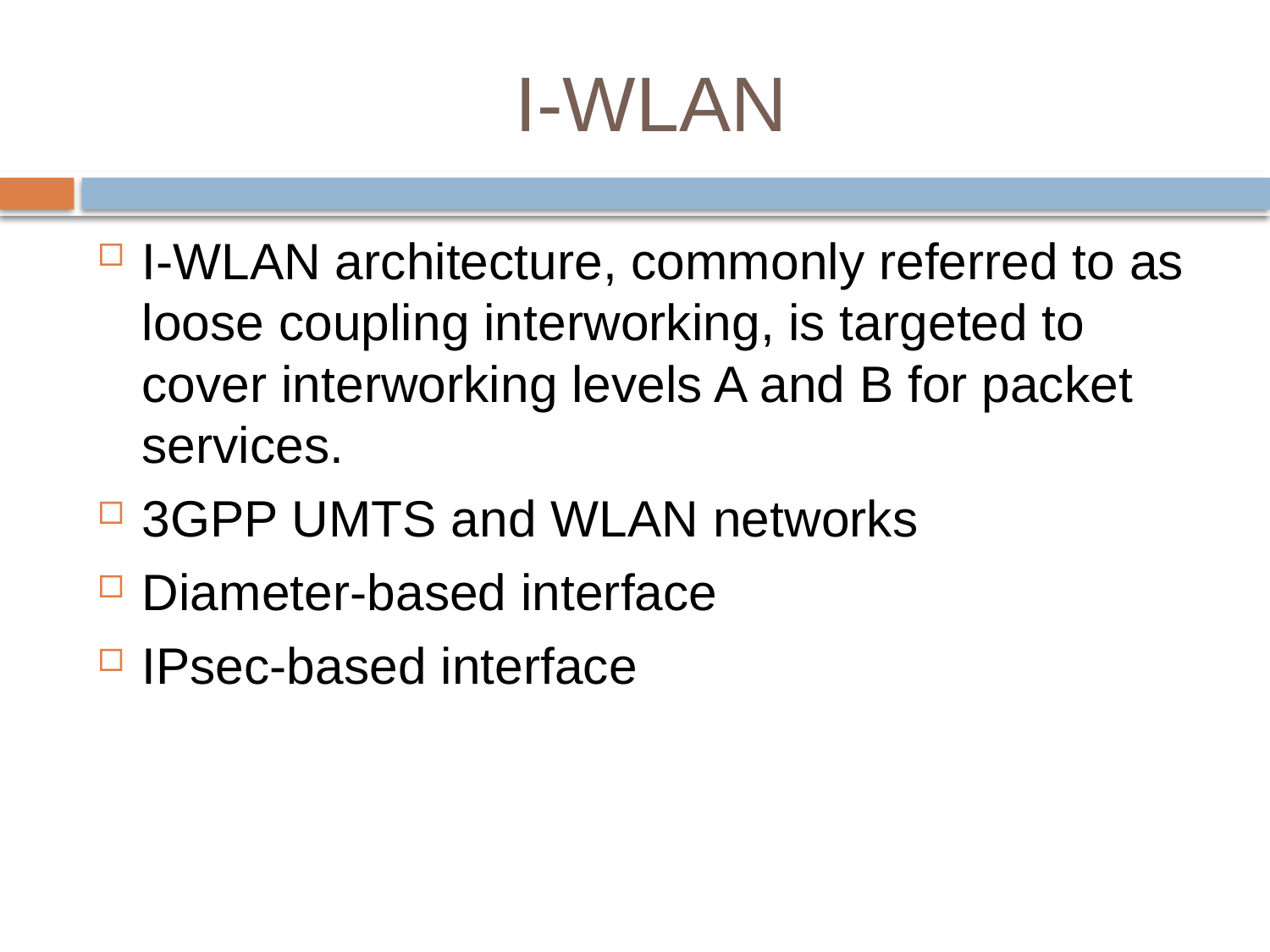

# I-WLAN
I-WLAN architecture, commonly referred to as loose coupling interworking, is targeted to cover interworking levels A and B for packet services.
3GPP UMTS and WLAN networks
Diameter-based interface
IPsec-based interface